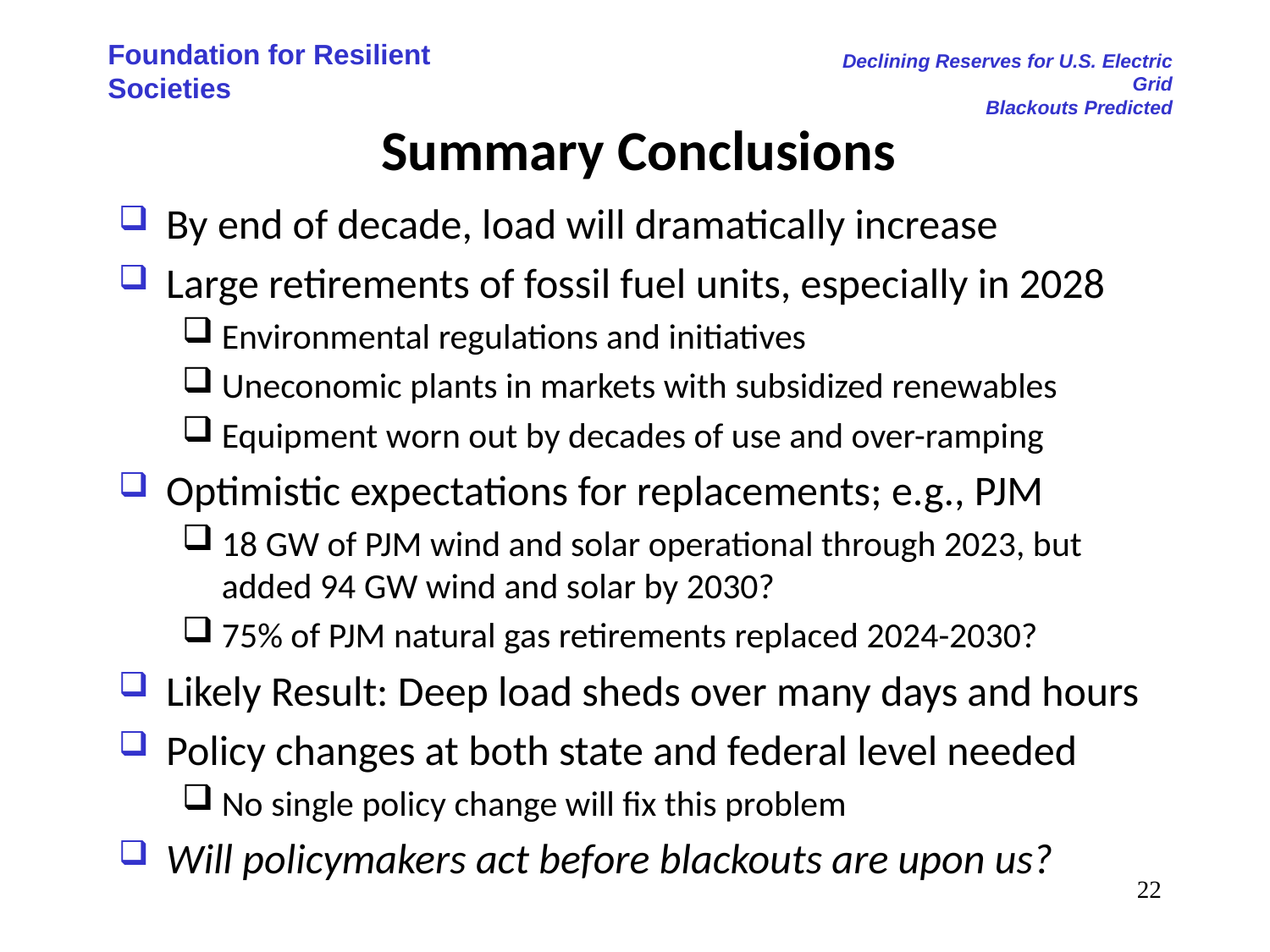

# Summary Conclusions
By end of decade, load will dramatically increase
Large retirements of fossil fuel units, especially in 2028
Environmental regulations and initiatives
Uneconomic plants in markets with subsidized renewables
Equipment worn out by decades of use and over-ramping
Optimistic expectations for replacements; e.g., PJM
18 GW of PJM wind and solar operational through 2023, but added 94 GW wind and solar by 2030?
75% of PJM natural gas retirements replaced 2024-2030?
Likely Result: Deep load sheds over many days and hours
Policy changes at both state and federal level needed
No single policy change will fix this problem
Will policymakers act before blackouts are upon us?

22